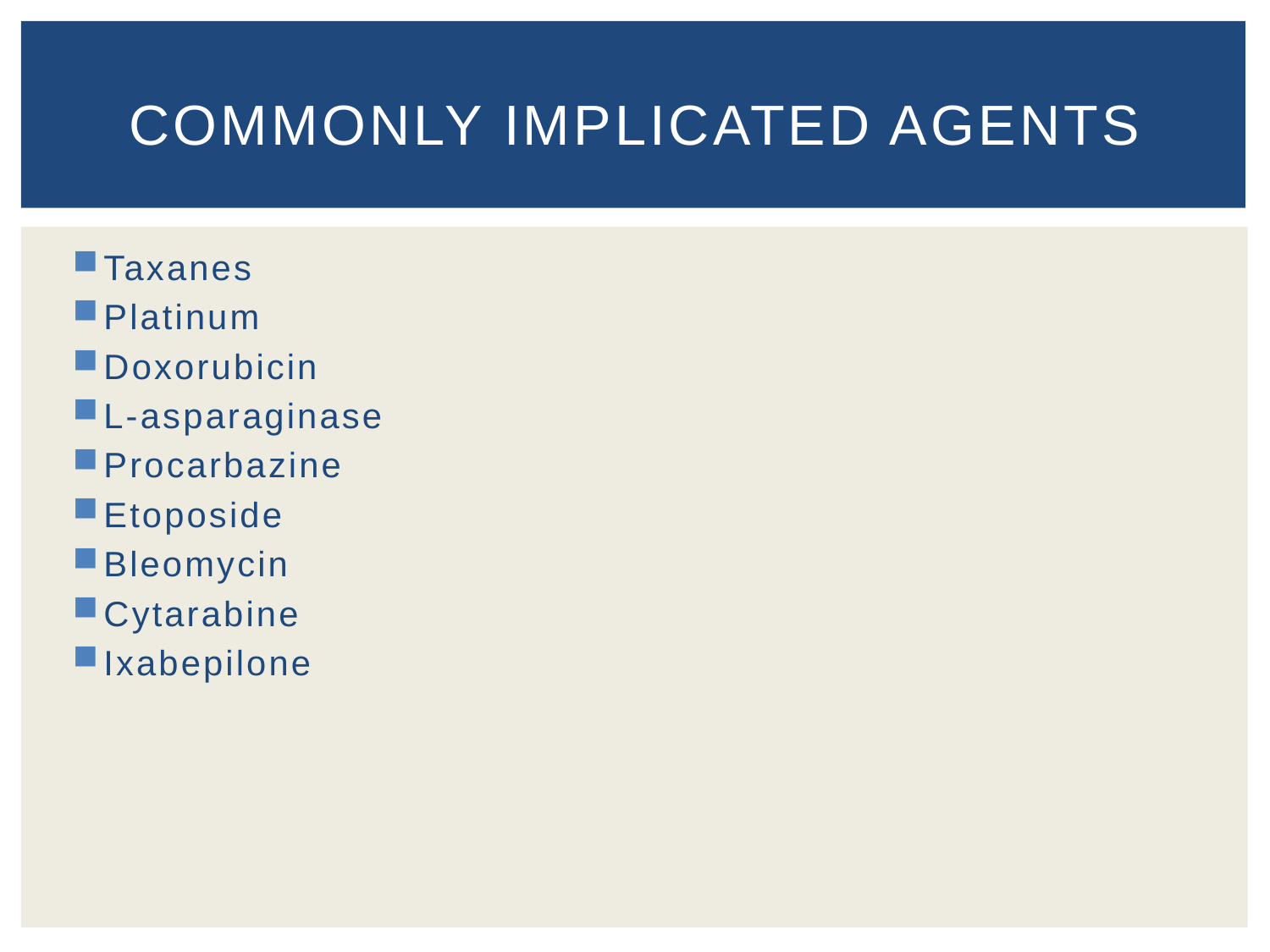

# Commonly implicated agents
Taxanes
Platinum
Doxorubicin
L-asparaginase
Procarbazine
Etoposide
Bleomycin
Cytarabine
Ixabepilone